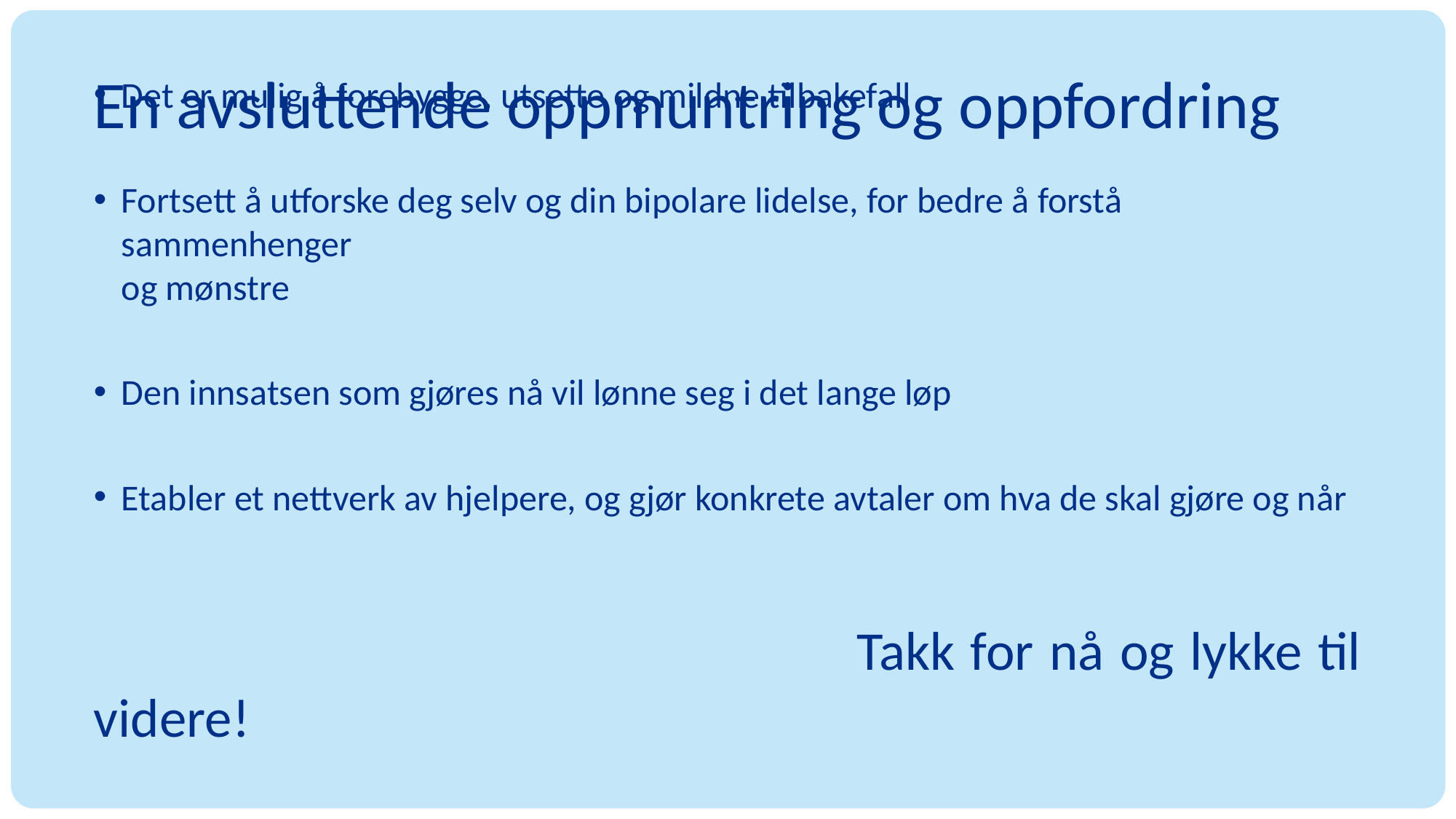

# En avsluttende oppmuntring og oppfordring
Det er mulig å forebygge, utsette og mildne tilbakefall

Fortsett å utforske deg selv og din bipolare lidelse, for bedre å forstå sammenhenger
og mønstre

Den innsatsen som gjøres nå vil lønne seg i det lange løp

Etabler et nettverk av hjelpere, og gjør konkrete avtaler om hva de skal gjøre og når

                                             Takk for nå og lykke til videre!